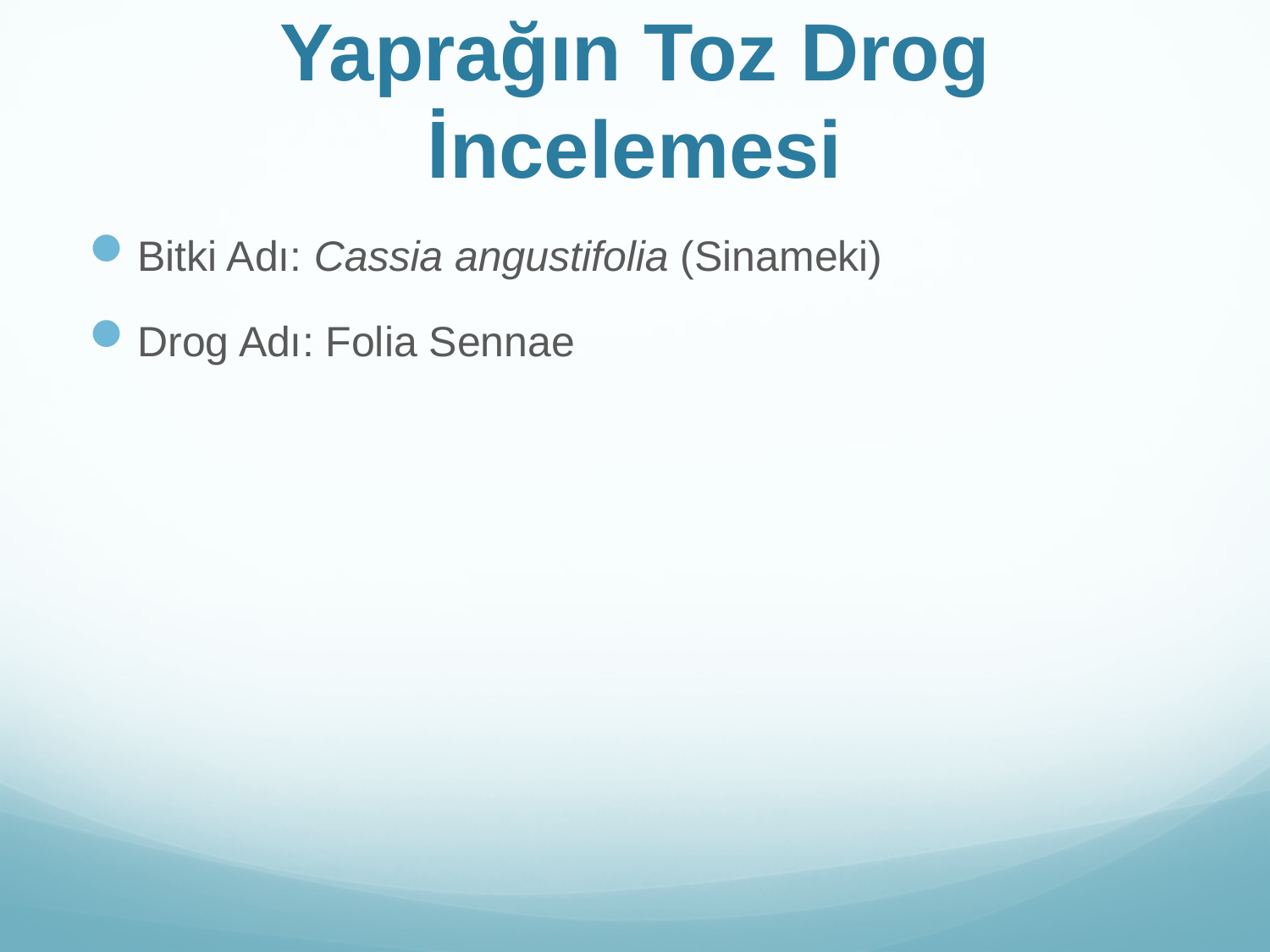

# Yaprağın Toz Drog İncelemesi
Bitki Adı: Cassia angustifolia (Sinameki)
Drog Adı: Folia Sennae